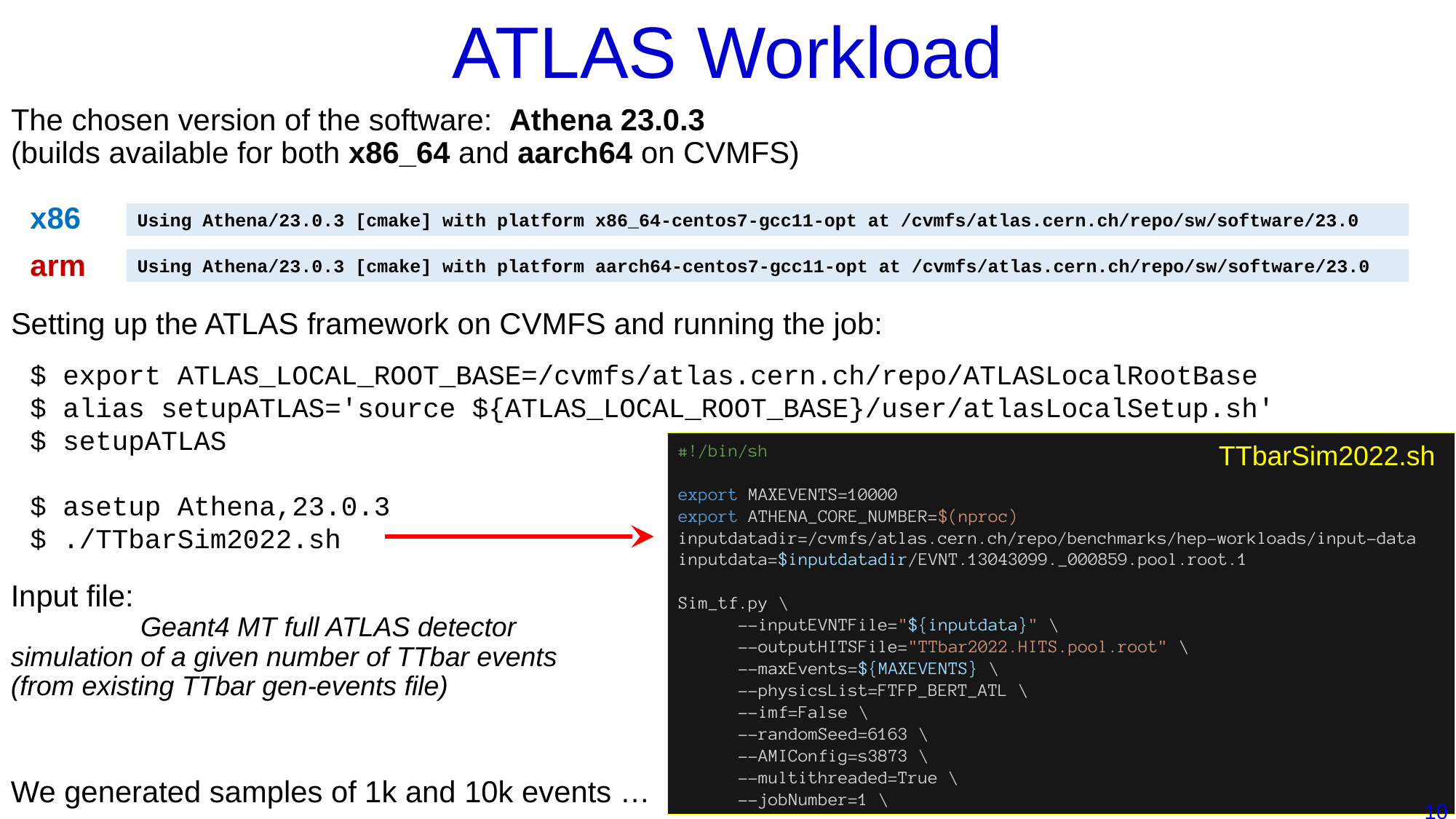

ATLAS Workload
The chosen version of the software:  Athena 23.0.3
(builds available for both x86_64 and aarch64 on CVMFS)
x86
Using Athena/23.0.3 [cmake] with platform x86_64-centos7-gcc11-opt at /cvmfs/atlas.cern.ch/repo/sw/software/23.0
arm
Using Athena/23.0.3 [cmake] with platform aarch64-centos7-gcc11-opt at /cvmfs/atlas.cern.ch/repo/sw/software/23.0
Setting up the ATLAS framework on CVMFS and running the job:
$ export ATLAS_LOCAL_ROOT_BASE=/cvmfs/atlas.cern.ch/repo/ATLASLocalRootBase
$ alias setupATLAS='source ${ATLAS_LOCAL_ROOT_BASE}/user/atlasLocalSetup.sh'
$ setupATLAS

$ asetup Athena,23.0.3
$ ./TTbarSim2022.sh
#!/bin/sh
export MAXEVENTS=10000
export ATHENA_CORE_NUMBER=$(nproc)
inputdatadir=/cvmfs/atlas.cern.ch/repo/benchmarks/hep-workloads/input-data
inputdata=$inputdatadir/EVNT.13043099._000859.pool.root.1
Sim_tf.py \
      --inputEVNTFile="${inputdata}" \
      --outputHITSFile="TTbar2022.HITS.pool.root" \
      --maxEvents=${MAXEVENTS} \
      --physicsList=FTFP_BERT_ATL \
      --imf=False \
      --randomSeed=6163 \
      --AMIConfig=s3873 \
      --multithreaded=True \
      --jobNumber=1 \
TTbarSim2022.sh
Input file:
                 Geant4 MT full ATLAS detector simulation of a given number of TTbar events (from existing TTbar gen-events file)
We generated samples of 1k and 10k events …
10